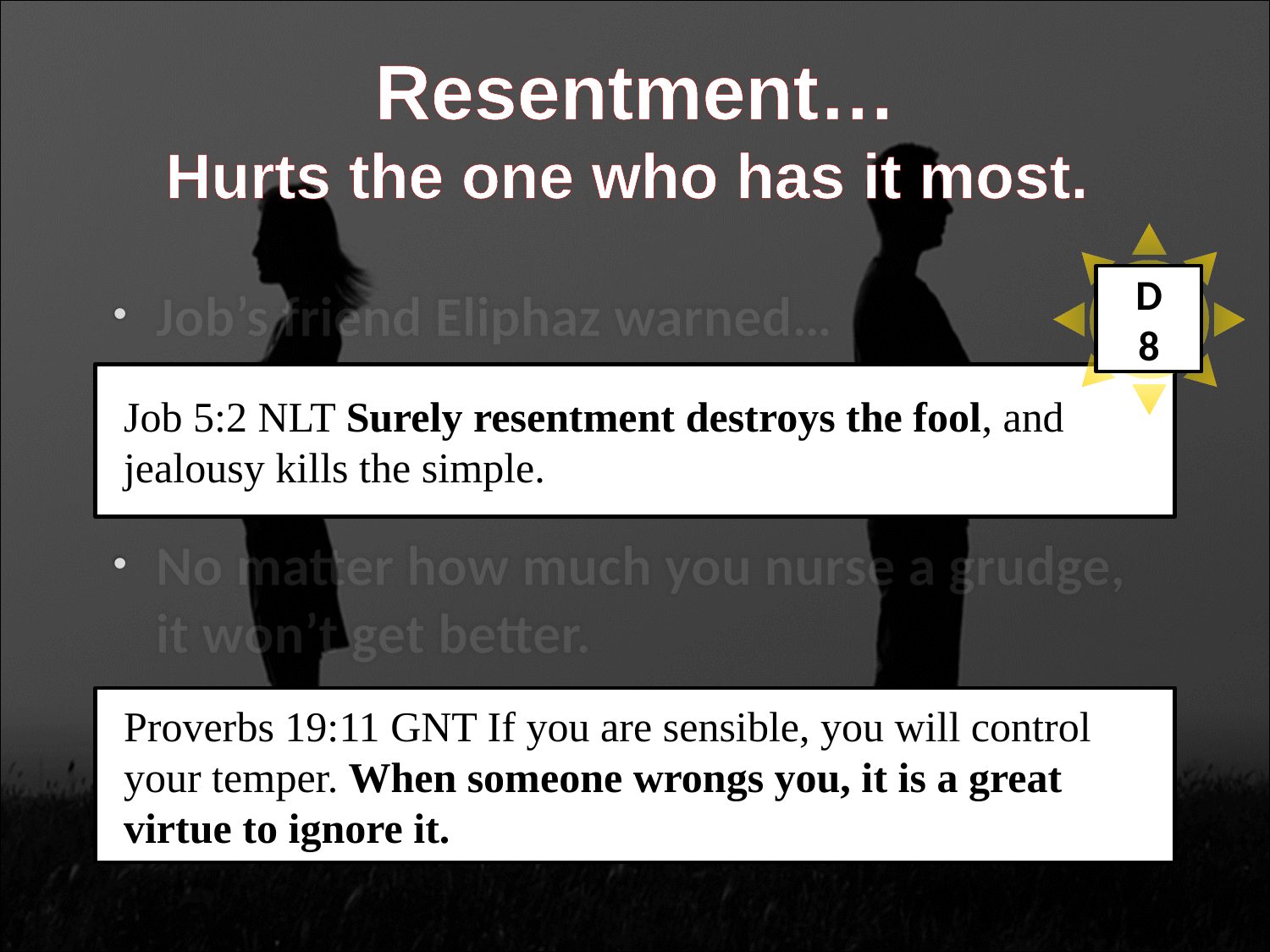

Resentment…
Hurts the one who has it most.

D
8
Job’s friend Eliphaz warned…

No matter how much you nurse a grudge, it won’t get better.
Job 5:2 NLT Surely resentment destroys the fool, and jealousy kills the simple.
Proverbs 19:11 GNT If you are sensible, you will control your temper. When someone wrongs you, it is a great virtue to ignore it.